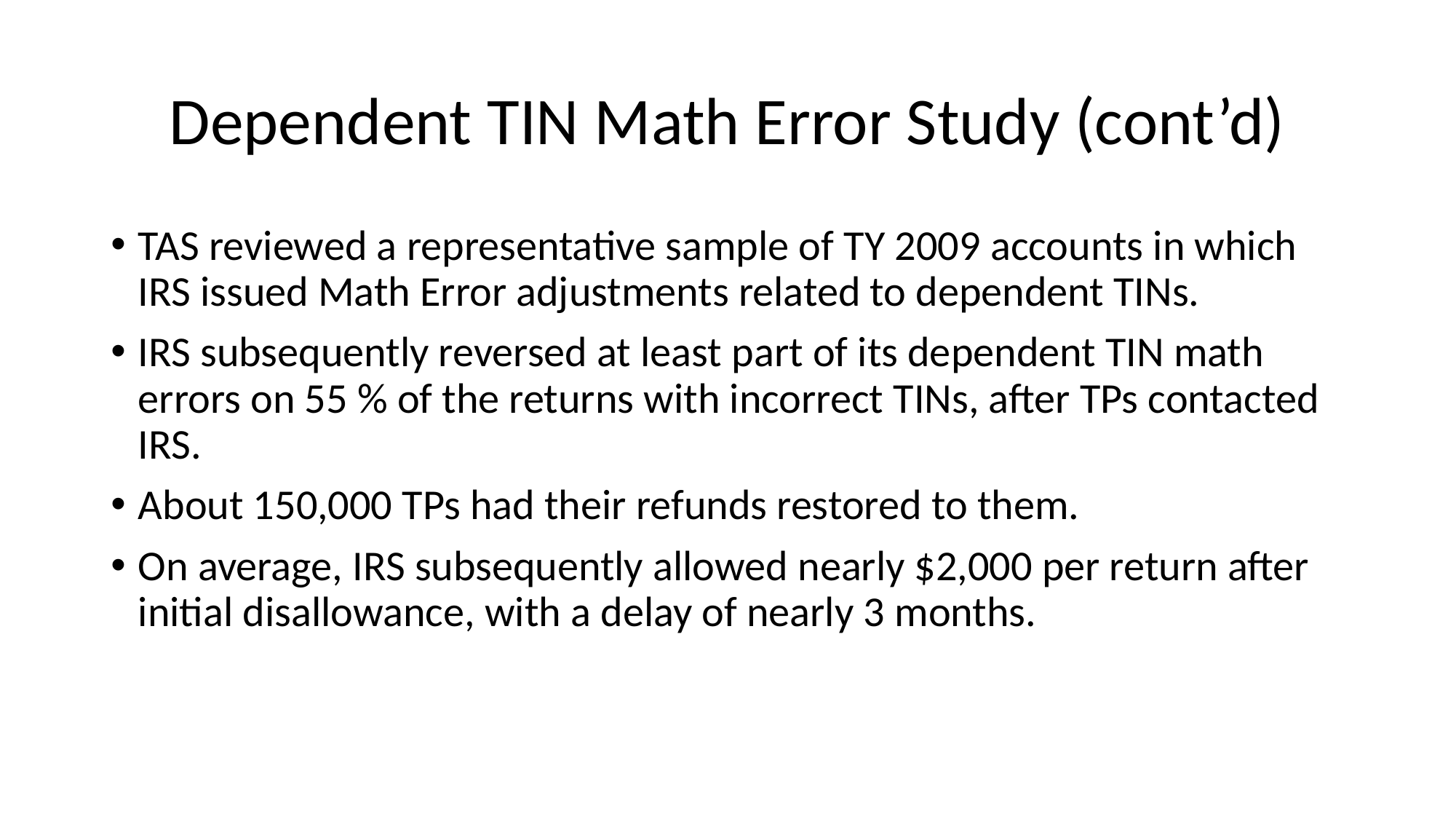

# Dependent TIN Math Error Study (cont’d)
TAS reviewed a representative sample of TY 2009 accounts in which IRS issued Math Error adjustments related to dependent TINs.
IRS subsequently reversed at least part of its dependent TIN math errors on 55 % of the returns with incorrect TINs, after TPs contacted IRS.
About 150,000 TPs had their refunds restored to them.
On average, IRS subsequently allowed nearly $2,000 per return after initial disallowance, with a delay of nearly 3 months.